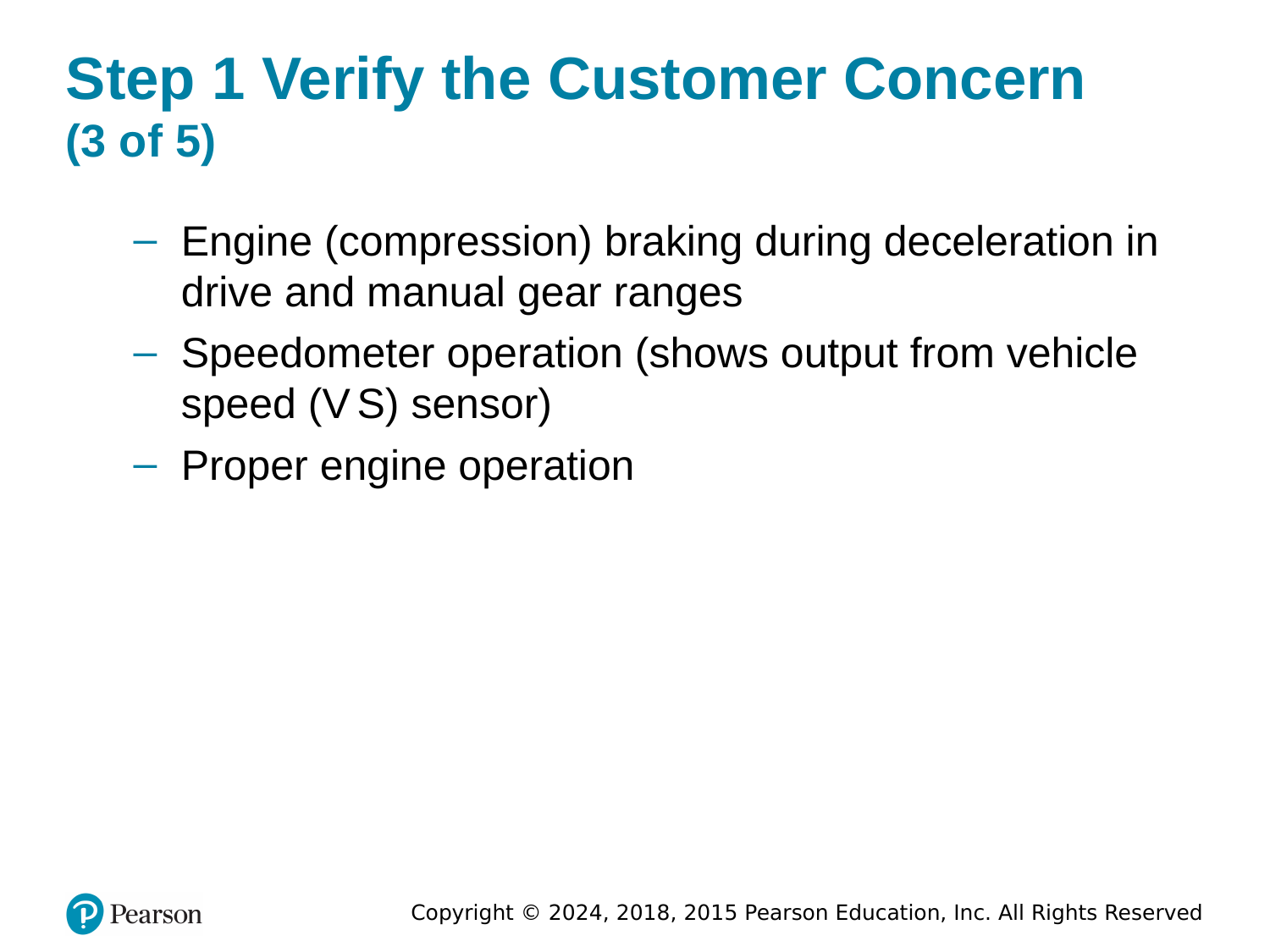

# Step 1 Verify the Customer Concern (3 of 5)
Engine (compression) braking during deceleration in drive and manual gear ranges
Speedometer operation (shows output from vehicle speed (V S) sensor)
Proper engine operation